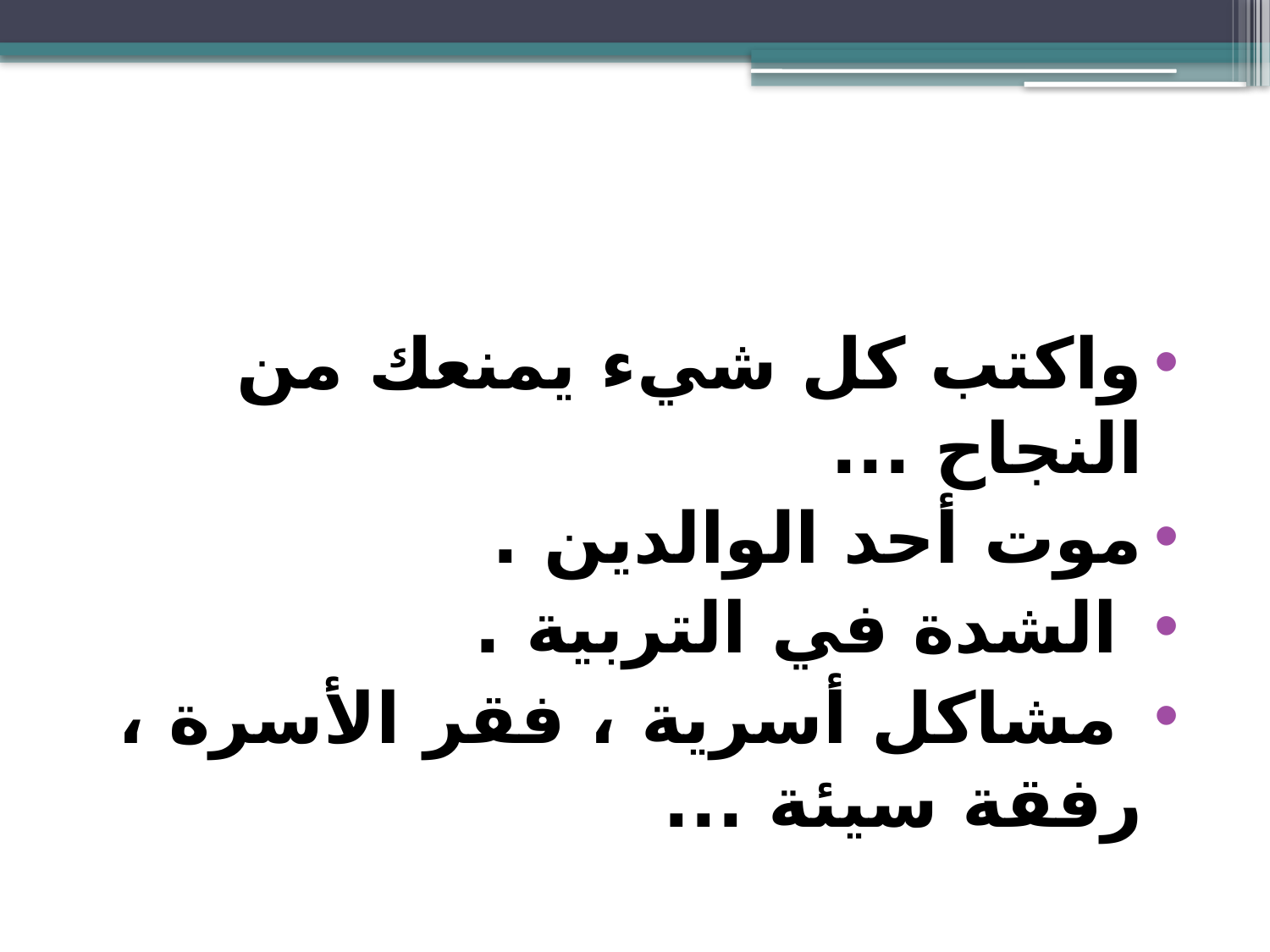

واكتب كل شيء يمنعك من النجاح ...
موت أحد الوالدين .
 الشدة في التربية .
 مشاكل أسرية ، فقر الأسرة ، رفقة سيئة ...